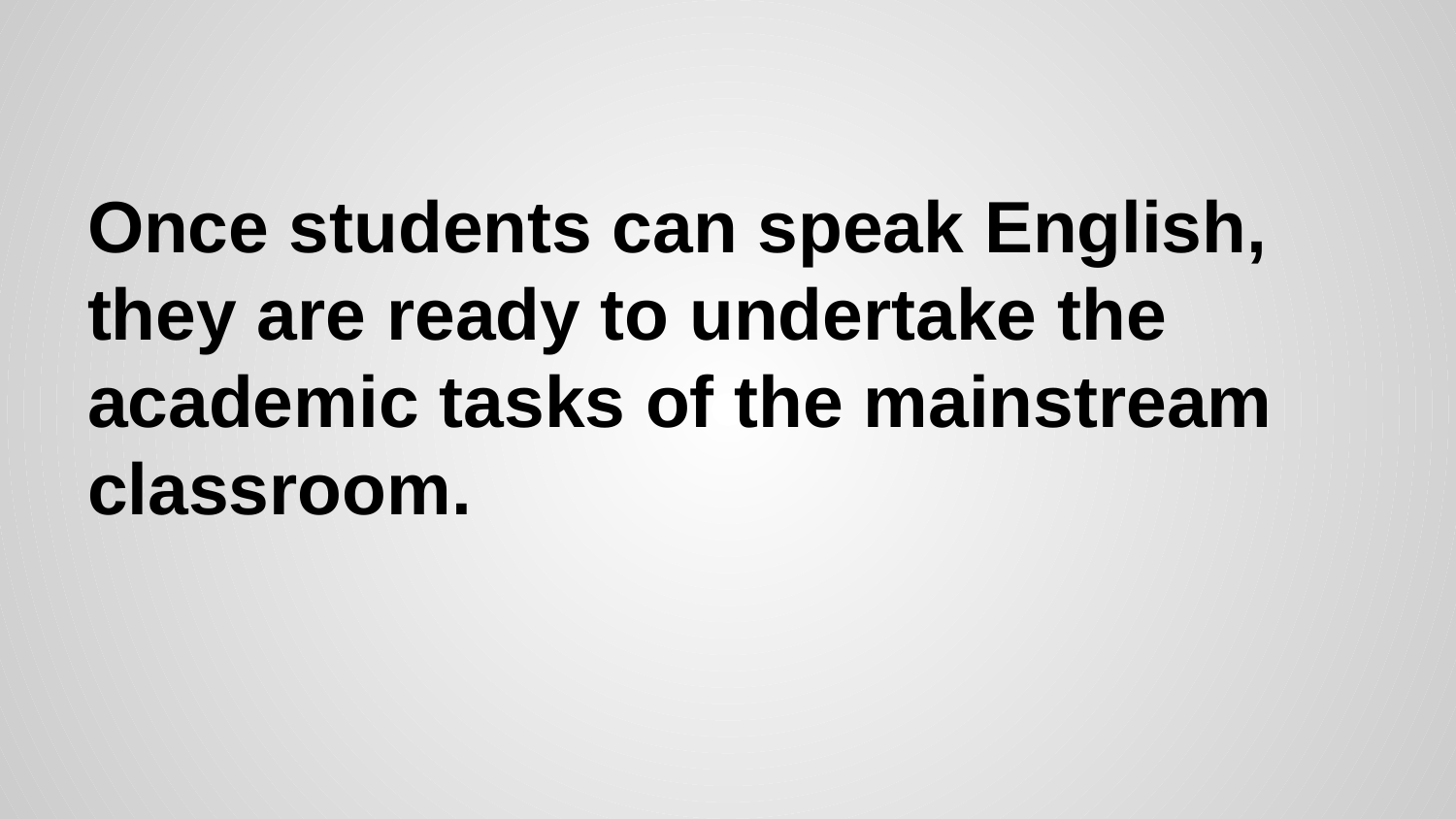

# Once students can speak English, they are ready to undertake the academic tasks of the mainstream classroom.